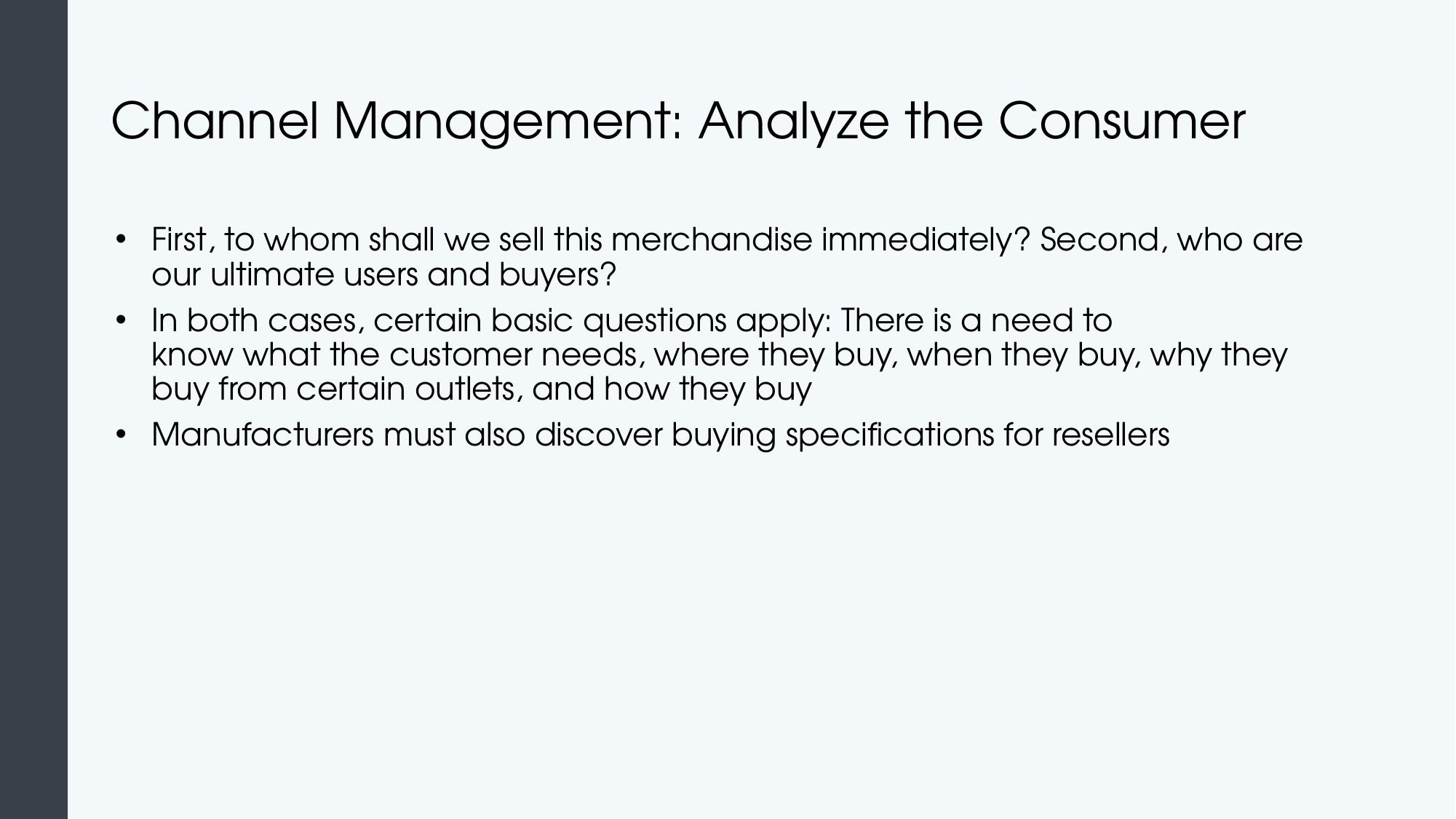

# Channel Management: Analyze the Consumer
First, to whom shall we sell this merchandise immediately? Second, who are our ultimate users and buyers?
In both cases, certain basic questions apply: There is a need to know what the customer needs, where they buy, when they buy, why they buy from certain outlets, and how they buy
Manufacturers must also discover buying specifications for resellers